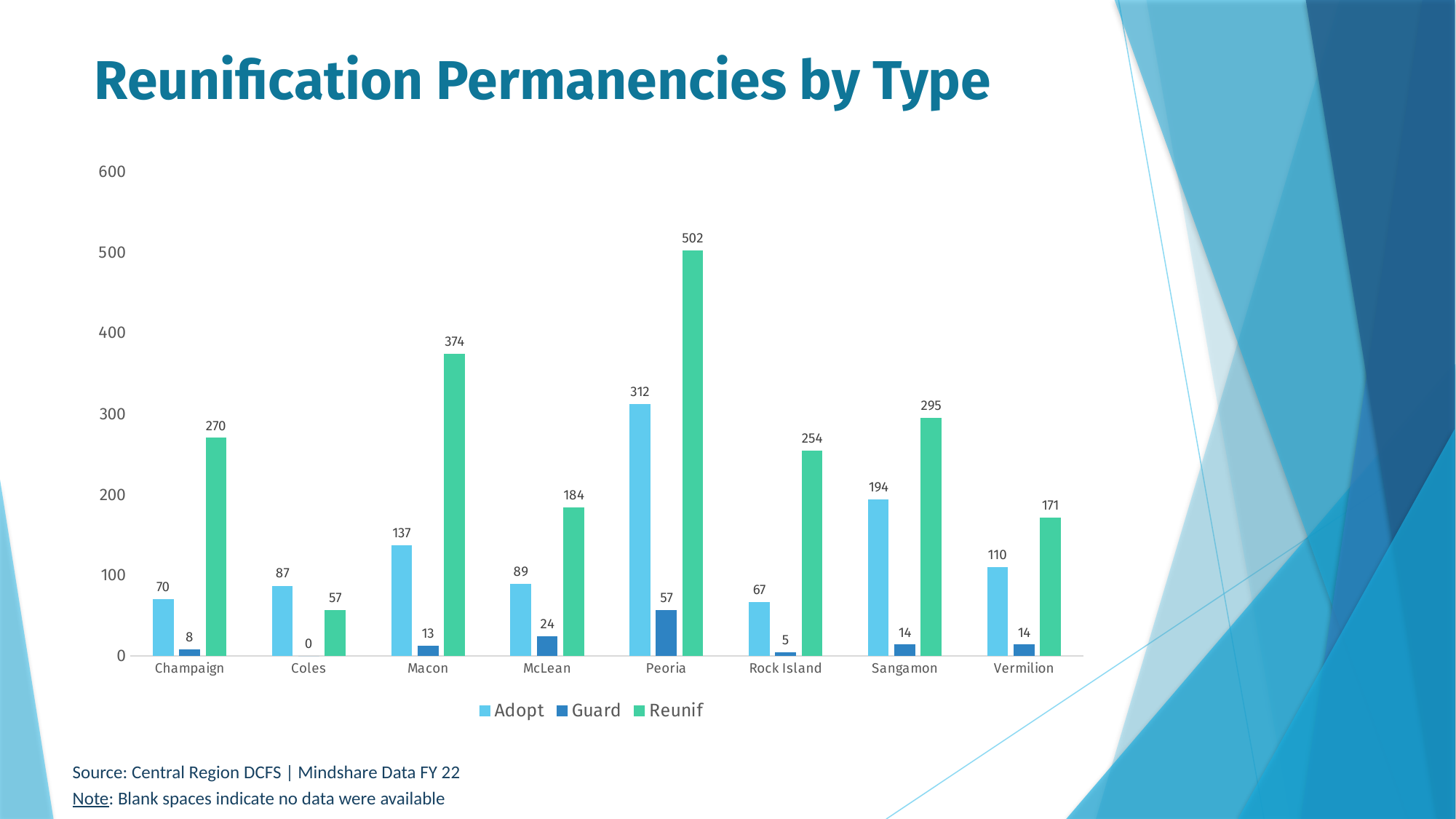

# Reunification Permanencies by Type

### Chart

| Category | Adopt | Guard | Reunif |
|---|---|---|---|
| Champaign | 70.0 | 8.0 | 270.0 |
| Coles | 87.0 | 0.0 | 57.0 |
| Macon | 137.0 | 13.0 | 374.0 |
| McLean | 89.0 | 24.0 | 184.0 |
| Peoria | 312.0 | 57.0 | 502.0 |
| Rock Island | 67.0 | 5.0 | 254.0 |
| Sangamon | 194.0 | 14.0 | 295.0 |
| Vermilion | 110.0 | 14.0 | 171.0 |
Source: Central Region DCFS | Mindshare Data FY 22
Note: Blank spaces indicate no data were available